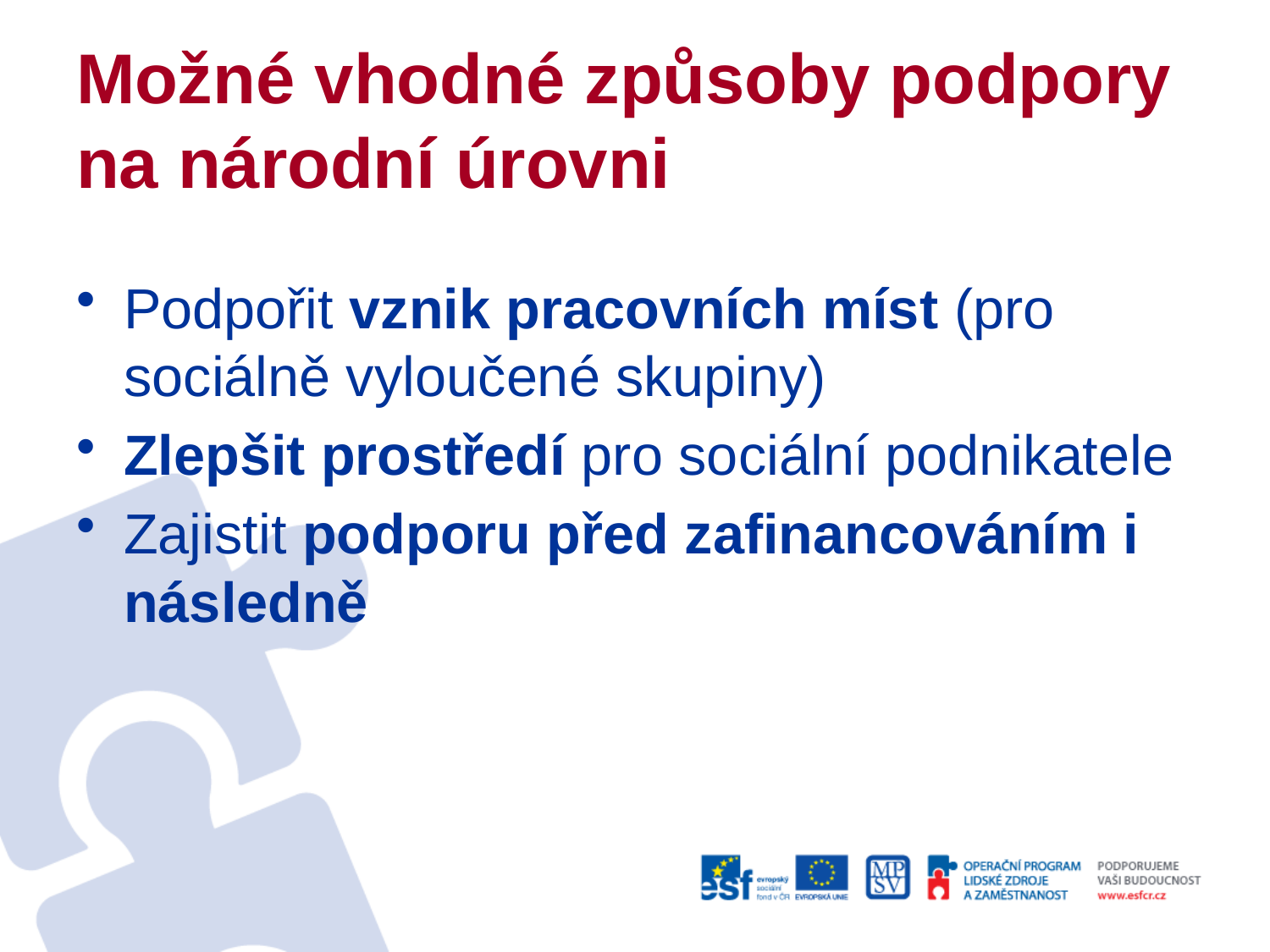

Možné vhodné způsoby podpory na národní úrovni
Podpořit vznik pracovních míst (pro sociálně vyloučené skupiny)
Zlepšit prostředí pro sociální podnikatele
Zajistit podporu před zafinancováním i následně